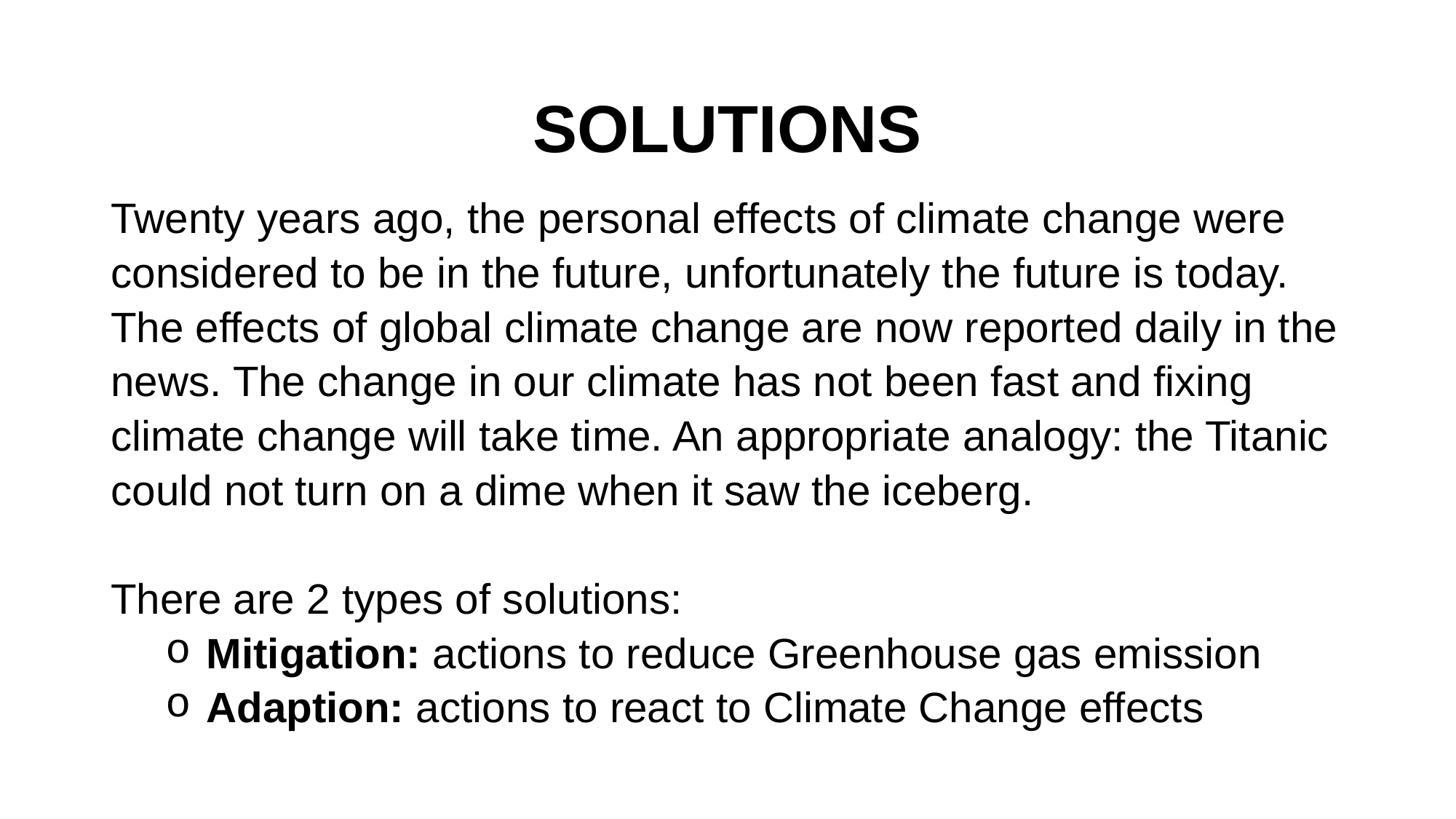

# SOLUTIONS
Twenty years ago, the personal effects of climate change were considered to be in the future, unfortunately the future is today. The effects of global climate change are now reported daily in the news. The change in our climate has not been fast and fixing climate change will take time. An appropriate analogy: the Titanic could not turn on a dime when it saw the iceberg.

There are 2 types of solutions:
Mitigation: actions to reduce Greenhouse gas emission
Adaption: actions to react to Climate Change effects